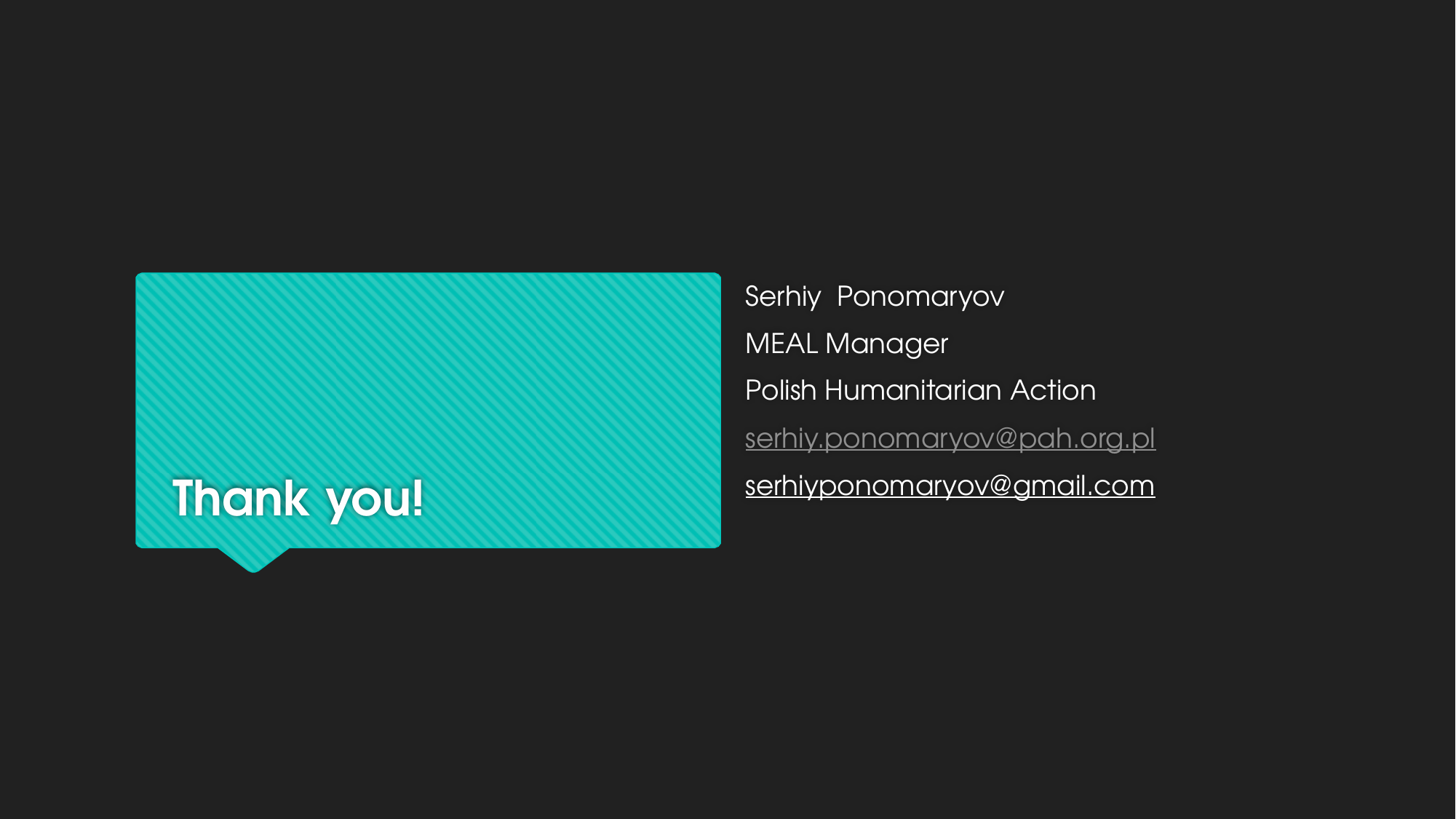

Serhiy  Ponomaryov
MEAL Manager
Polish Humanitarian Action
serhiy.ponomaryov@pah.org.pl
serhiyponomaryov@gmail.com
# Thank you!